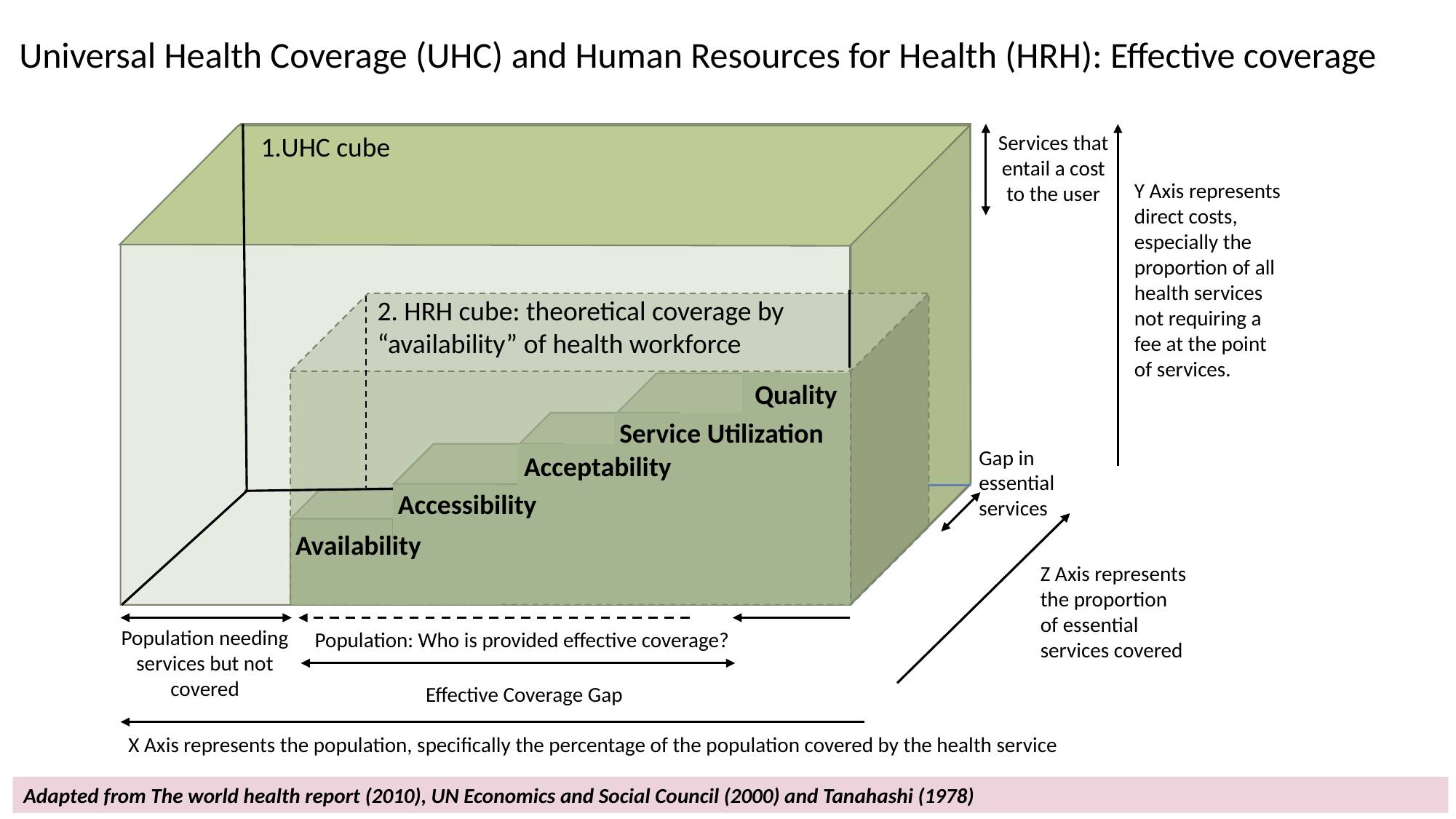

# Universal Health Coverage (UHC) and Human Resources for Health (HRH): Effective coverage
 1.UHC cube
Services that entail a cost to the user

Y Axis represents direct costs, especially the proportion of all health services not requiring a fee at the point of services.
2. HRH cube: theoretical coverage by “availability” of health workforce

Quality
Service Utilization
Gap in essential services
Acceptability
Accessibility
Availability
Z Axis represents the proportion of essential services covered
Population needing services but not covered
Population: Who is provided effective coverage?
Effective Coverage Gap
X Axis represents the population, specifically the percentage of the population covered by the health service
Adapted from The world health report (2010), UN Economics and Social Council (2000) and Tanahashi (1978)